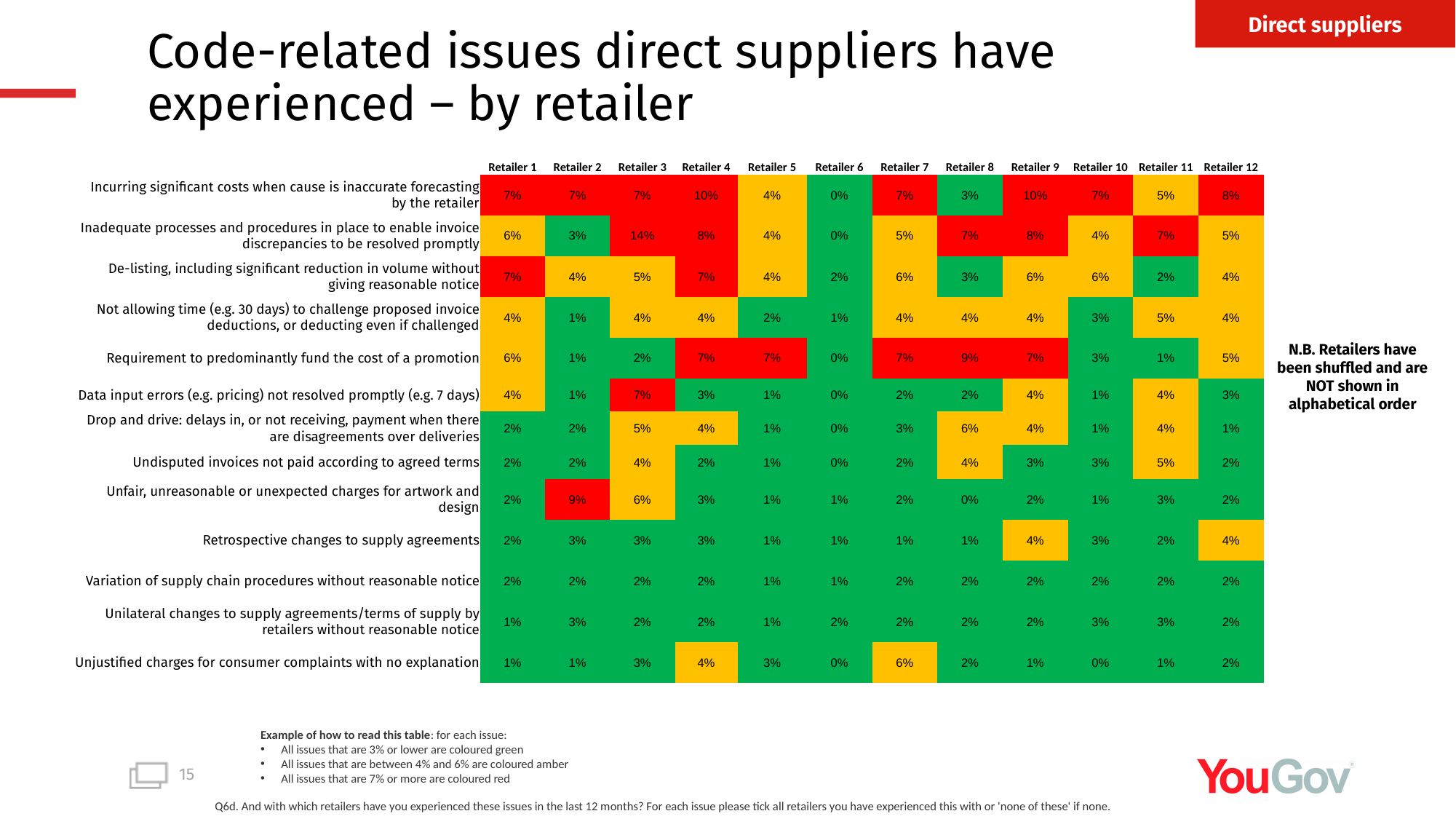

Direct suppliers
# Code-related issues direct suppliers have experienced – by retailer
|  | Retailer 1 | Retailer 2 | Retailer 3 | Retailer 4 | Retailer 5 | Retailer 6 | Retailer 7 | Retailer 8 | Retailer 9 | Retailer 10 | Retailer 11 | Retailer 12 |
| --- | --- | --- | --- | --- | --- | --- | --- | --- | --- | --- | --- | --- |
| Incurring significant costs when cause is inaccurate forecasting by the retailer | 7% | 7% | 7% | 10% | 4% | 0% | 7% | 3% | 10% | 7% | 5% | 8% |
| Inadequate processes and procedures in place to enable invoice discrepancies to be resolved promptly | 6% | 3% | 14% | 8% | 4% | 0% | 5% | 7% | 8% | 4% | 7% | 5% |
| De-listing, including significant reduction in volume without giving reasonable notice | 7% | 4% | 5% | 7% | 4% | 2% | 6% | 3% | 6% | 6% | 2% | 4% |
| Not allowing time (e.g. 30 days) to challenge proposed invoice deductions, or deducting even if challenged | 4% | 1% | 4% | 4% | 2% | 1% | 4% | 4% | 4% | 3% | 5% | 4% |
| Requirement to predominantly fund the cost of a promotion | 6% | 1% | 2% | 7% | 7% | 0% | 7% | 9% | 7% | 3% | 1% | 5% |
| Data input errors (e.g. pricing) not resolved promptly (e.g. 7 days) | 4% | 1% | 7% | 3% | 1% | 0% | 2% | 2% | 4% | 1% | 4% | 3% |
| Drop and drive: delays in, or not receiving, payment when there are disagreements over deliveries | 2% | 2% | 5% | 4% | 1% | 0% | 3% | 6% | 4% | 1% | 4% | 1% |
| Undisputed invoices not paid according to agreed terms | 2% | 2% | 4% | 2% | 1% | 0% | 2% | 4% | 3% | 3% | 5% | 2% |
| Unfair, unreasonable or unexpected charges for artwork and design | 2% | 9% | 6% | 3% | 1% | 1% | 2% | 0% | 2% | 1% | 3% | 2% |
| Retrospective changes to supply agreements | 2% | 3% | 3% | 3% | 1% | 1% | 1% | 1% | 4% | 3% | 2% | 4% |
| Variation of supply chain procedures without reasonable notice | 2% | 2% | 2% | 2% | 1% | 1% | 2% | 2% | 2% | 2% | 2% | 2% |
| Unilateral changes to supply agreements/terms of supply by retailers without reasonable notice | 1% | 3% | 2% | 2% | 1% | 2% | 2% | 2% | 2% | 3% | 3% | 2% |
| Unjustified charges for consumer complaints with no explanation | 1% | 1% | 3% | 4% | 3% | 0% | 6% | 2% | 1% | 0% | 1% | 2% |
N.B. Retailers have been shuffled and are NOT shown in alphabetical order
Example of how to read this table: for each issue:
All issues that are 3% or lower are coloured green
All issues that are between 4% and 6% are coloured amber
All issues that are 7% or more are coloured red

Q6d. And with which retailers have you experienced these issues in the last 12 months? For each issue please tick all retailers you have experienced this with or 'none of these' if none.